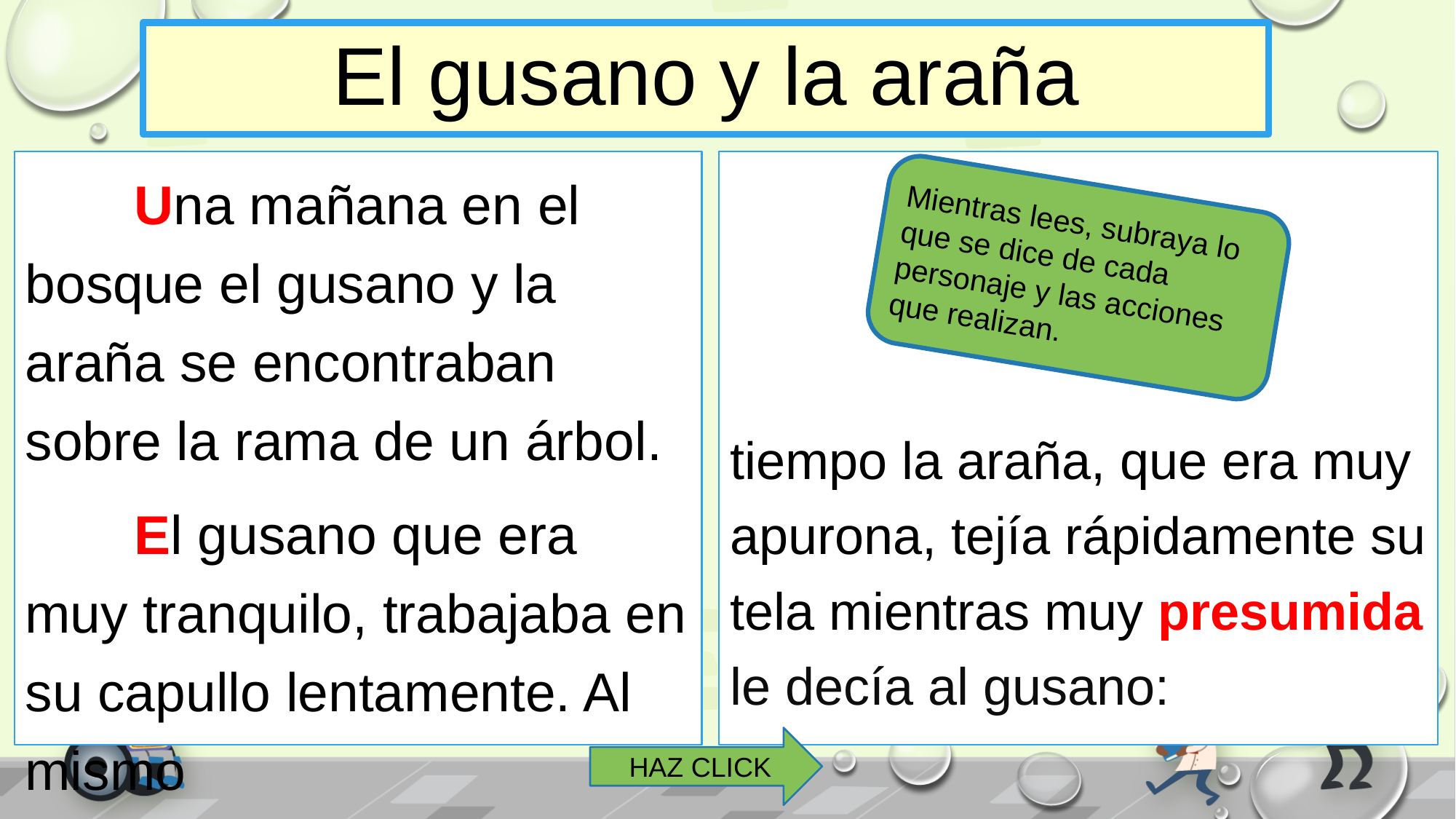

# El gusano y la araña
	Una mañana en el bosque el gusano y la araña se encontraban sobre la rama de un árbol.
	El gusano que era muy tranquilo, trabajaba en su capullo lentamente. Al mismo

tiempo la araña, que era muy apurona, tejía rápidamente su tela mientras muy presumida le decía al gusano:
Mientras lees, subraya lo que se dice de cada personaje y las acciones que realizan.
 HAZ CLICK